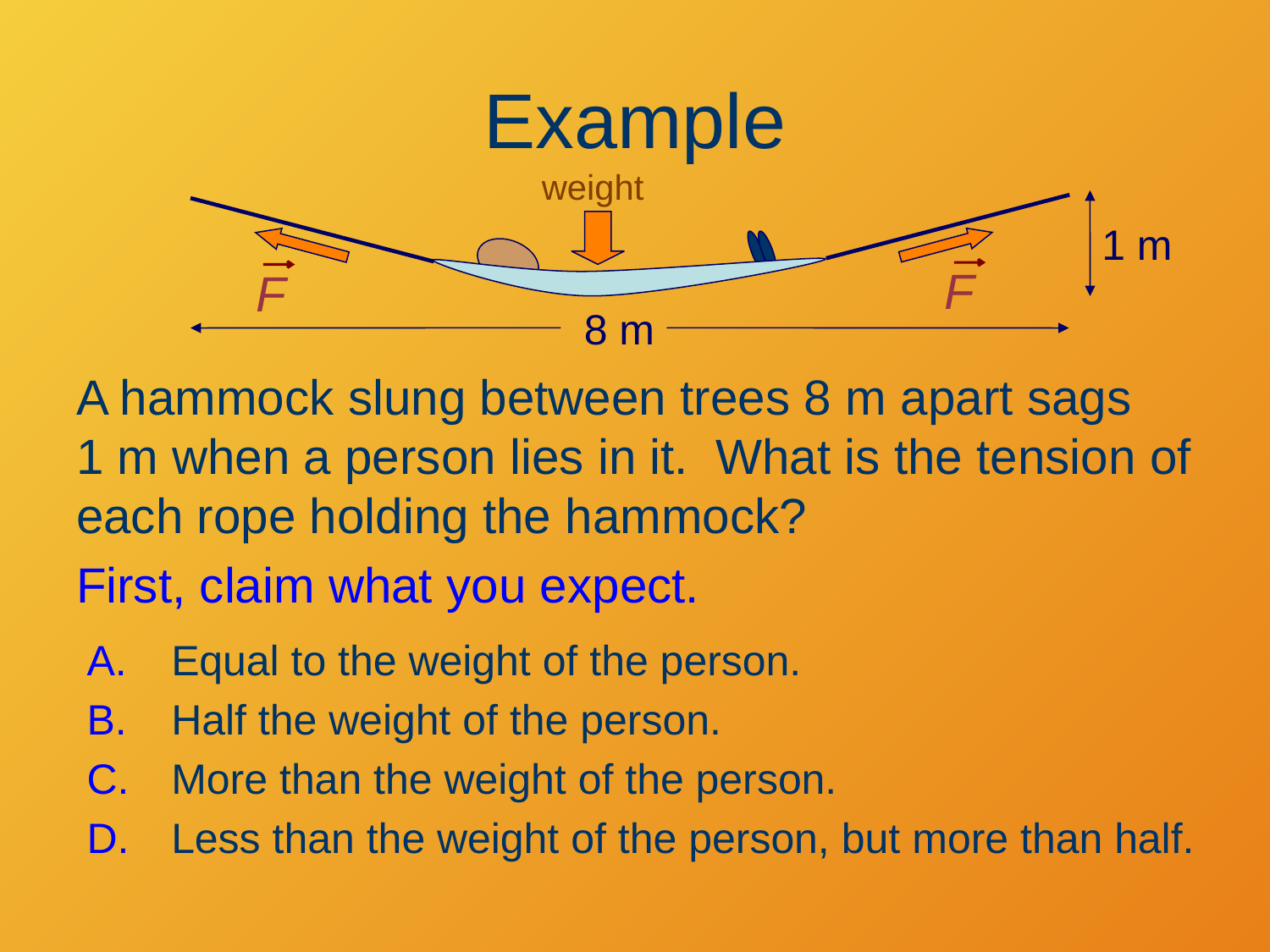

# Example
weight

F

F

1 m
8 m

A hammock slung between trees 8 m apart sags 1 m when a person lies in it.  What is the tension of each rope holding the hammock?
First, claim what you expect.
Equal to the weight of the person.
Half the weight of the person.
More than the weight of the person.
Less than the weight of the person, but more than half.